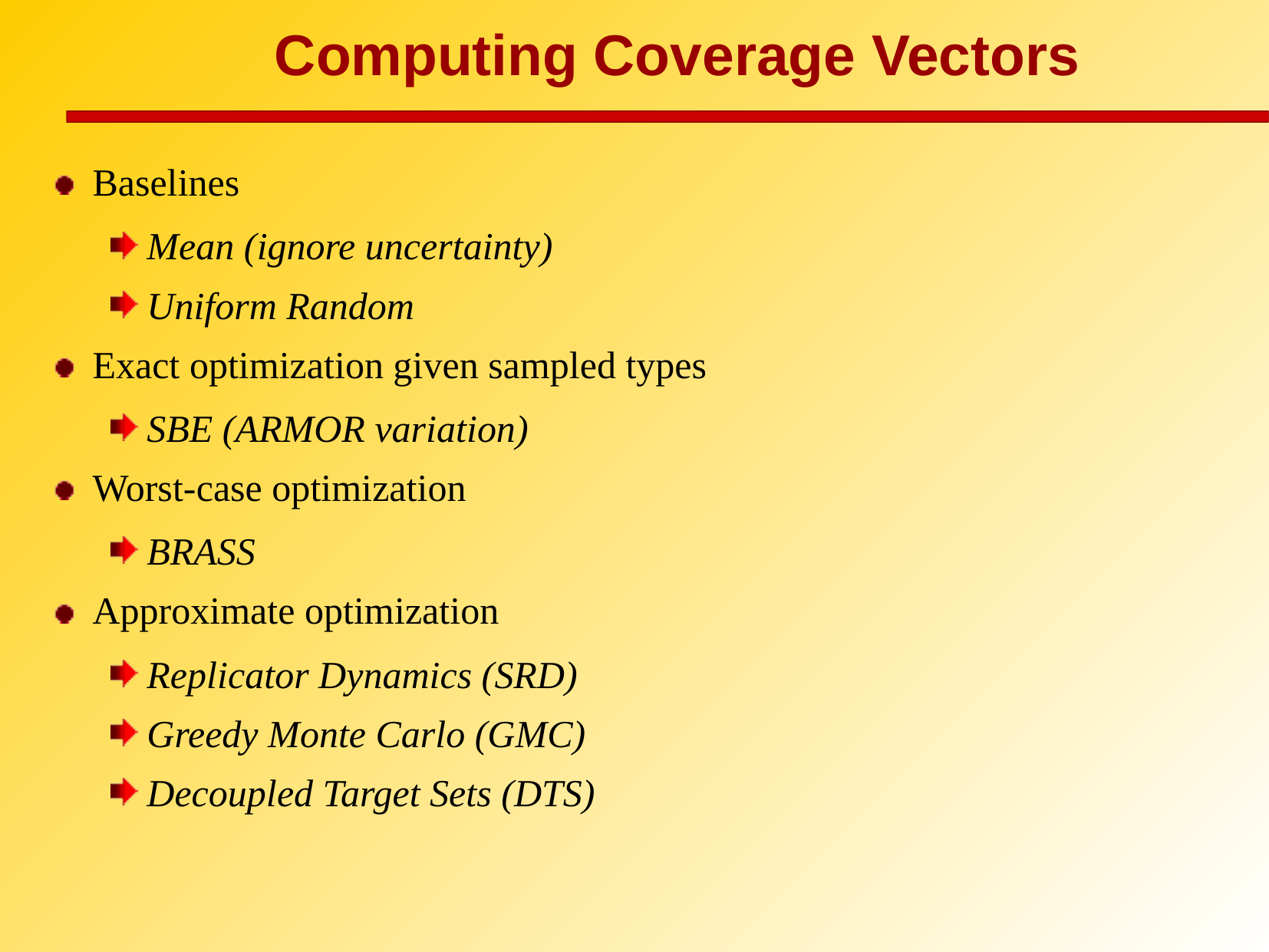

# Computing Coverage Vectors
Baselines
Mean (ignore uncertainty)
Uniform Random
Exact optimization given sampled types
SBE (ARMOR variation)
Worst-case optimization
BRASS
Approximate optimization
Replicator Dynamics (SRD)
Greedy Monte Carlo (GMC)
Decoupled Target Sets (DTS)